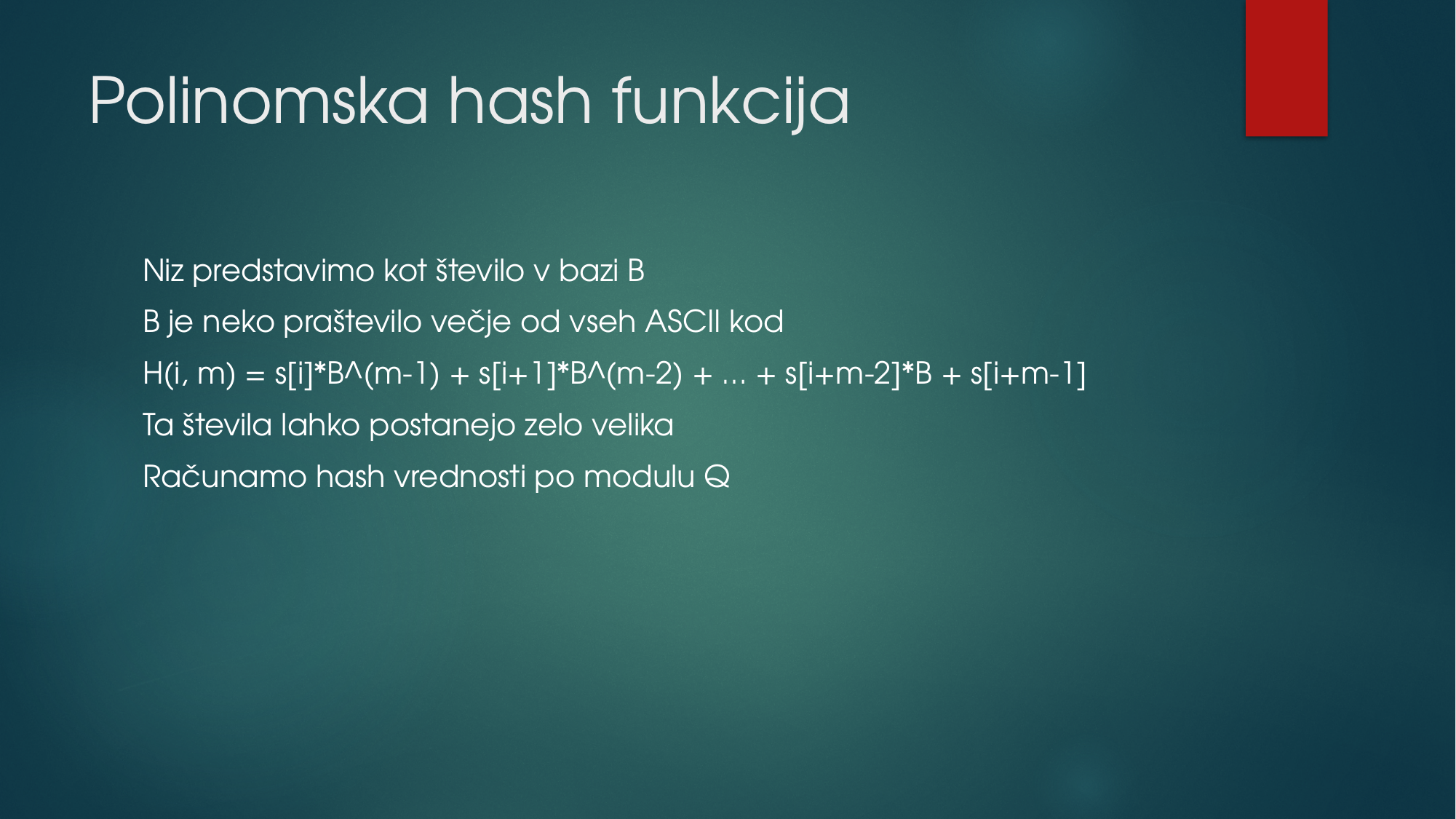

# Polinomska hash funkcija
Niz predstavimo kot število v bazi B
B je neko praštevilo večje od vseh ASCII kod
H(i, m) = s[i]*B^(m-1) + s[i+1]*B^(m-2) + … + s[i+m-2]*B + s[i+m-1]
Ta števila lahko postanejo zelo velika
Računamo hash vrednosti po modulu Q